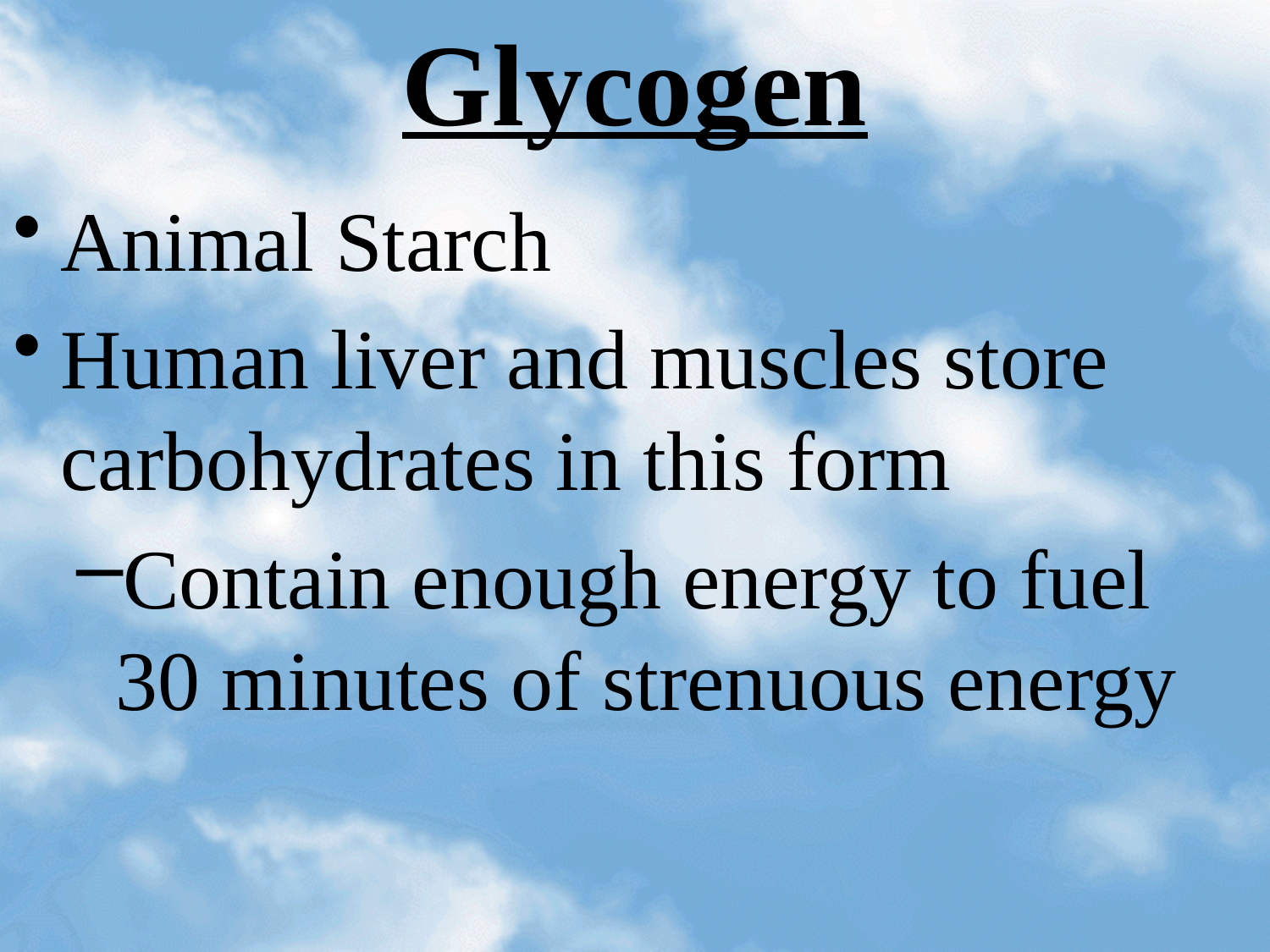

# Glycogen
Animal Starch
Human liver and muscles store carbohydrates in this form
Contain enough energy to fuel 30 minutes of strenuous energy